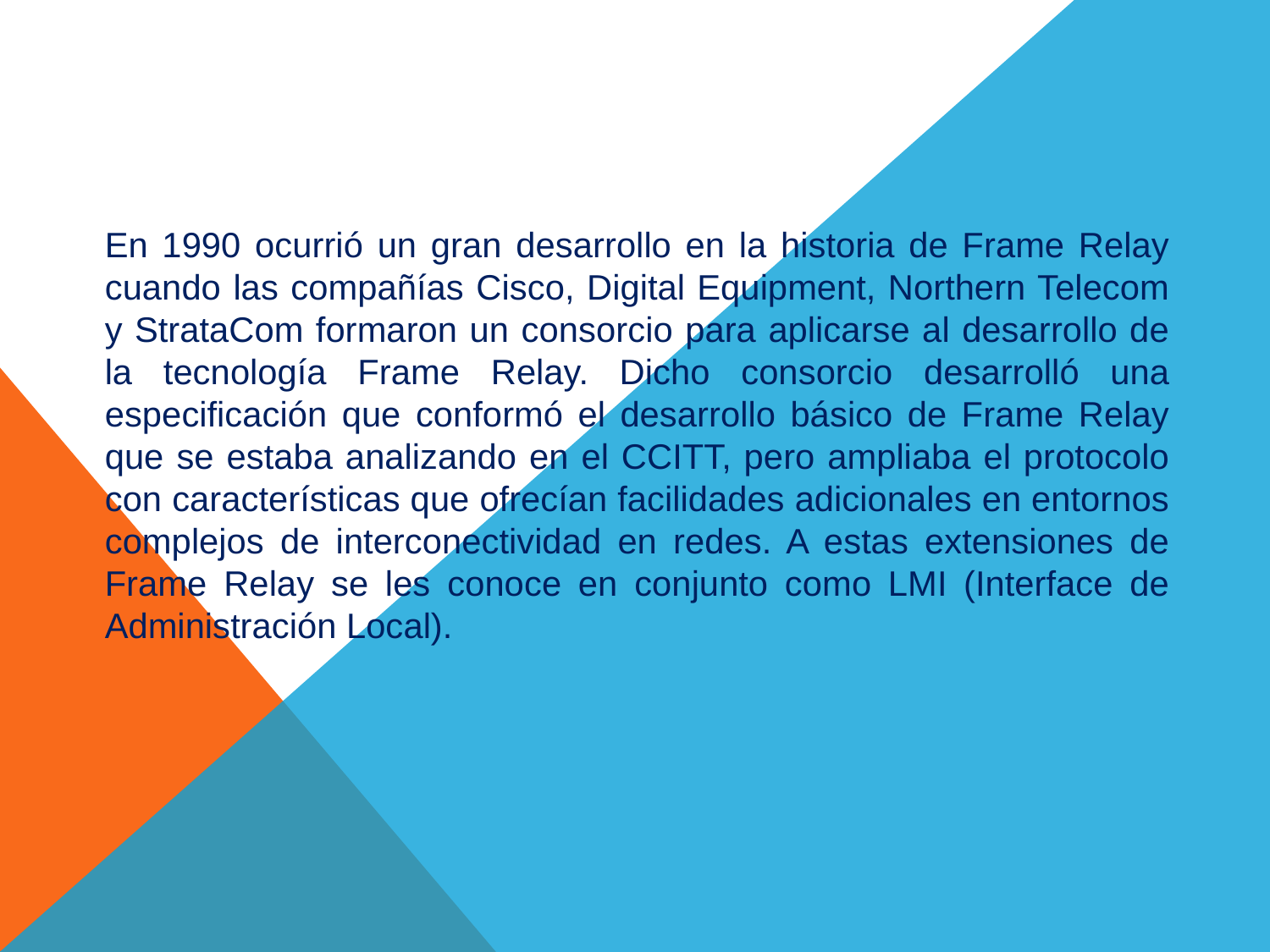

En 1990 ocurrió un gran desarrollo en la historia de Frame Relay cuando las compañías Cisco, Digital Equipment, Northern Telecom y StrataCom formaron un consorcio para aplicarse al desarrollo de la tecnología Frame Relay. Dicho consorcio desarrolló una especificación que conformó el desarrollo básico de Frame Relay que se estaba analizando en el CCITT, pero ampliaba el protocolo con características que ofrecían facilidades adicionales en entornos complejos de interconectividad en redes. A estas extensiones de Frame Relay se les conoce en conjunto como LMI (Interface de Administración Local).